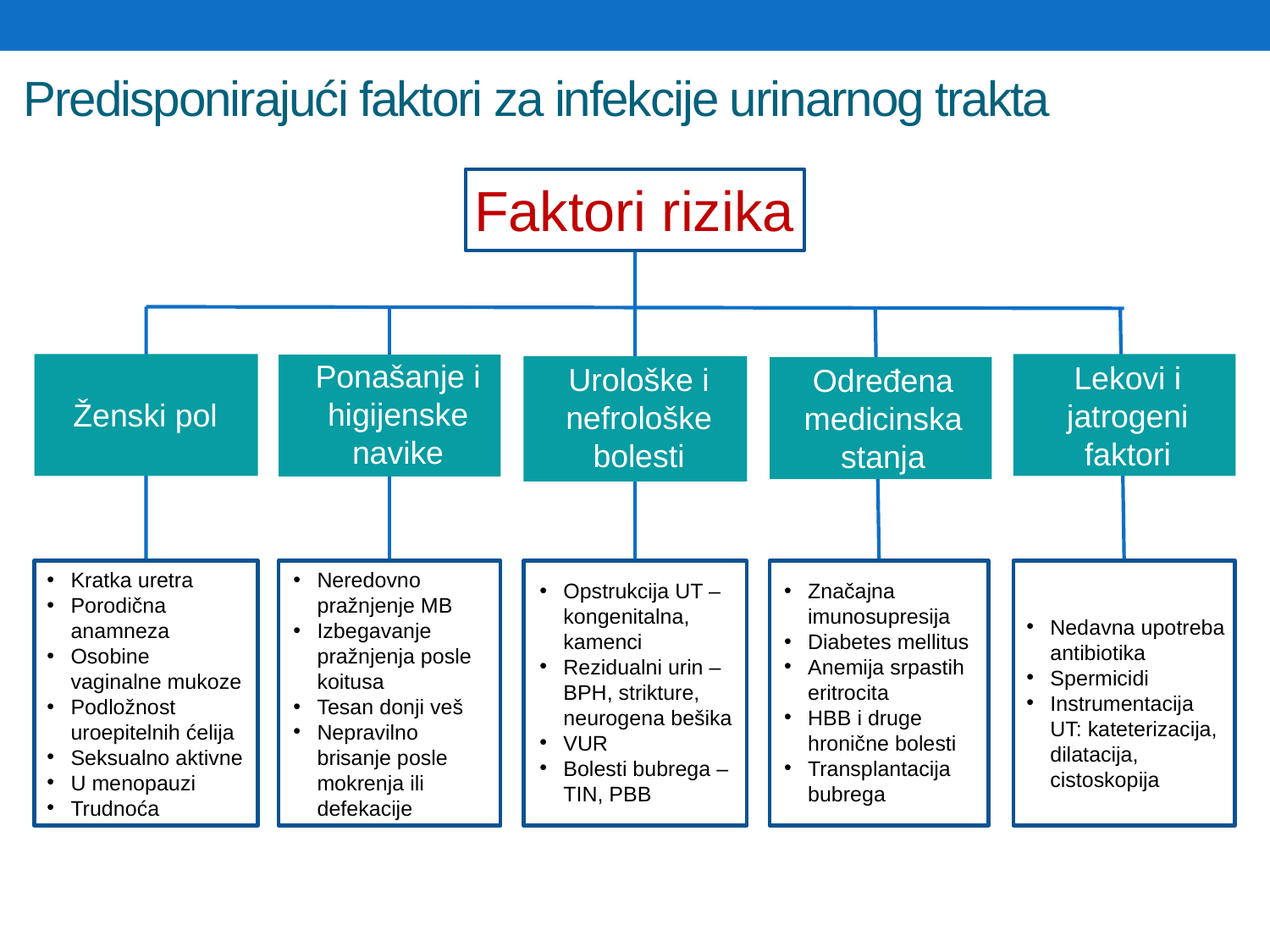

# Predisponirajući faktori za infekcije urinarnog trakta
Faktori rizika

Ponašanje i higijenske navike
Lekovi i jatrogeni faktori
Urološke i nefrološke bolesti
Određena medicinska stanja

Ženski pol
Kratka uretra
Porodična anamneza
Osobine vaginalne mukoze
Podložnost uroepitelnih ćelija
Seksualno aktivne
U menopauzi
Trudnoća

Neredovno pražnjenje MB
Izbegavanje pražnjenja posle koitusa
Tesan donji veš
Nepravilno brisanje posle mokrenja ili defekacije

Opstrukcija UT – kongenitalna, kamenci
Rezidualni urin – BPH, strikture, neurogena bešika
VUR
Bolesti bubrega – TIN, PBB
Značajna imunosupresija
Diabetes mellitus
Anemija srpastih eritrocita
HBB i druge hronične bolesti
Transplantacija bubrega
Nedavna upotreba antibiotika
Spermicidi
Instrumentacija UT: kateterizacija, dilatacija, cistoskopija